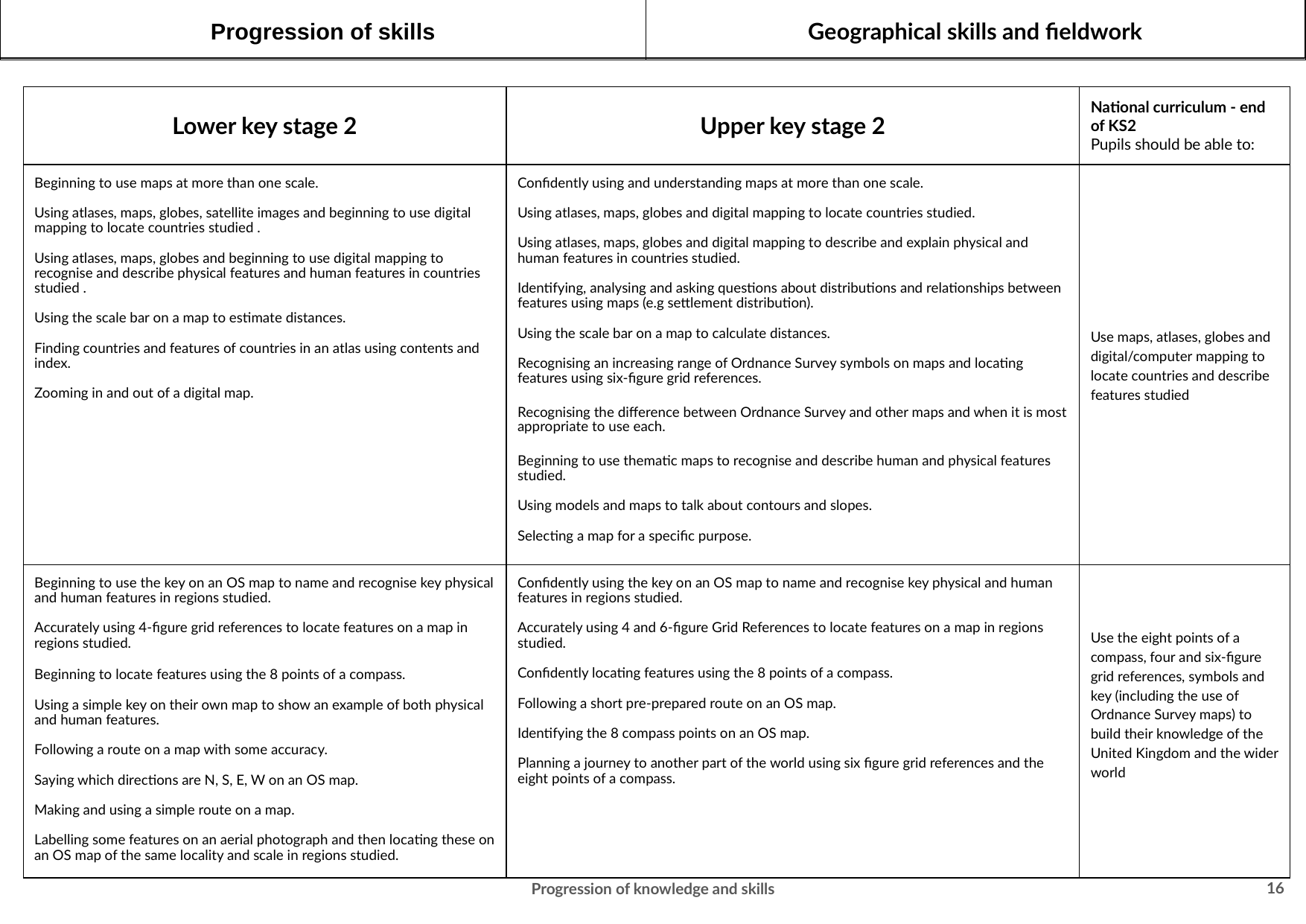

Progression of skills
Geographical skills and fieldwork
| Lower key stage 2 | Upper key stage 2 | National curriculum - end of KS2 Pupils should be able to: |
| --- | --- | --- |
| Beginning to use maps at more than one scale. Using atlases, maps, globes, satellite images and beginning to use digital mapping to locate countries studied . Using atlases, maps, globes and beginning to use digital mapping to recognise and describe physical features and human features in countries studied . Using the scale bar on a map to estimate distances. Finding countries and features of countries in an atlas using contents and index. Zooming in and out of a digital map. | Confidently using and understanding maps at more than one scale. Using atlases, maps, globes and digital mapping to locate countries studied. Using atlases, maps, globes and digital mapping to describe and explain physical and human features in countries studied. Identifying, analysing and asking questions about distributions and relationships between features using maps (e.g settlement distribution). Using the scale bar on a map to calculate distances. Recognising an increasing range of Ordnance Survey symbols on maps and locating features using six-figure grid references. Recognising the difference between Ordnance Survey and other maps and when it is most appropriate to use each. Beginning to use thematic maps to recognise and describe human and physical features studied. Using models and maps to talk about contours and slopes. Selecting a map for a specific purpose. | Use maps, atlases, globes and digital/computer mapping to locate countries and describe features studied |
| Beginning to use the key on an OS map to name and recognise key physical and human features in regions studied. Accurately using 4-figure grid references to locate features on a map in regions studied. Beginning to locate features using the 8 points of a compass. Using a simple key on their own map to show an example of both physical and human features. Following a route on a map with some accuracy. Saying which directions are N, S, E, W on an OS map. Making and using a simple route on a map. Labelling some features on an aerial photograph and then locating these on an OS map of the same locality and scale in regions studied. | Confidently using the key on an OS map to name and recognise key physical and human features in regions studied. Accurately using 4 and 6-figure Grid References to locate features on a map in regions studied. Confidently locating features using the 8 points of a compass. Following a short pre-prepared route on an OS map. Identifying the 8 compass points on an OS map. Planning a journey to another part of the world using six figure grid references and the eight points of a compass. | Use the eight points of a compass, four and six-figure grid references, symbols and key (including the use of Ordnance Survey maps) to build their knowledge of the United Kingdom and the wider world |
16